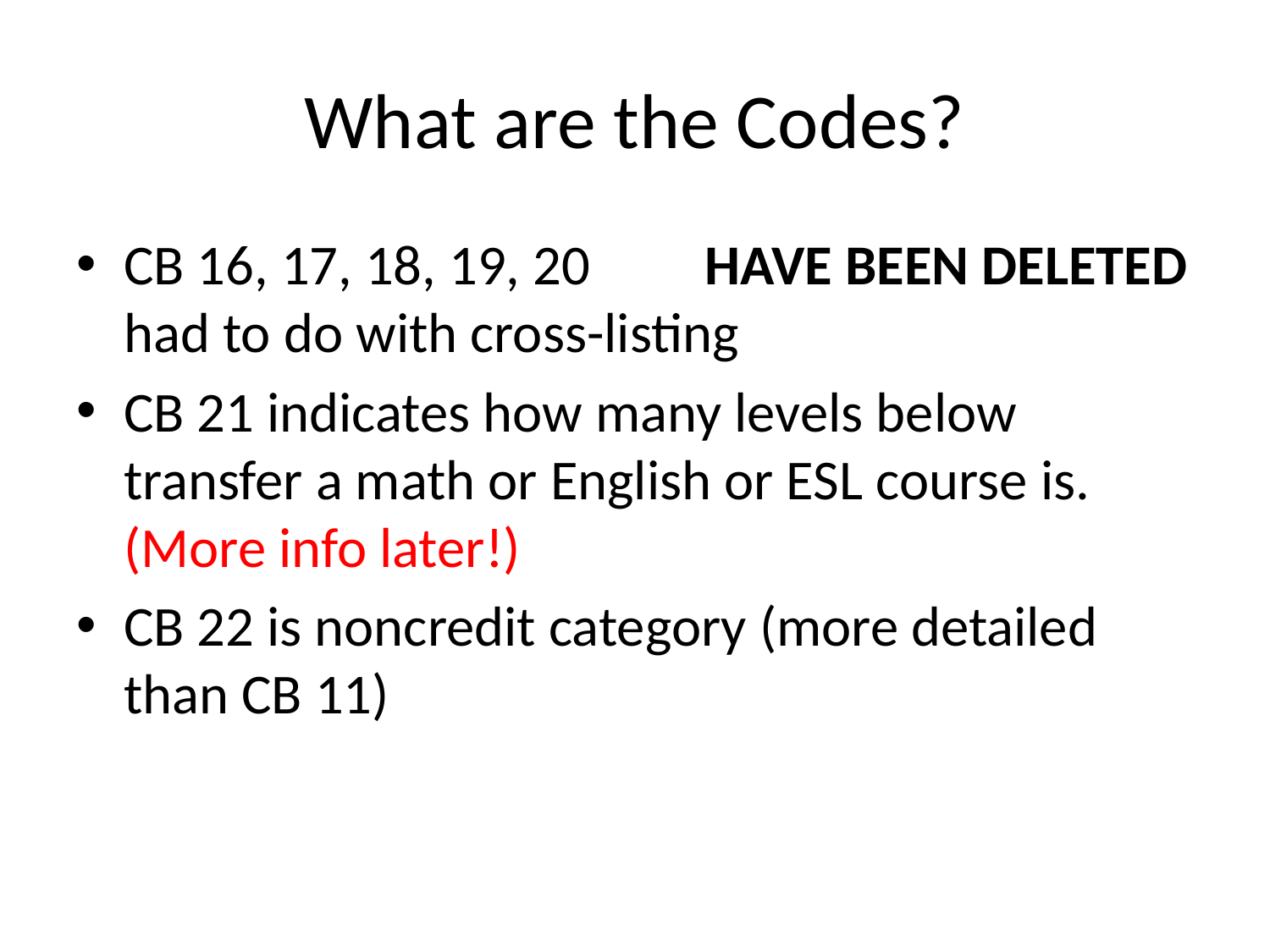

# What are the Codes?
CB 16, 17, 18, 19, 20         HAVE BEEN DELETED
had to do with cross-listing
CB 21 indicates how many levels below transfer a math or English or ESL course is. (More info later!)
CB 22 is noncredit category (more detailed than CB 11)